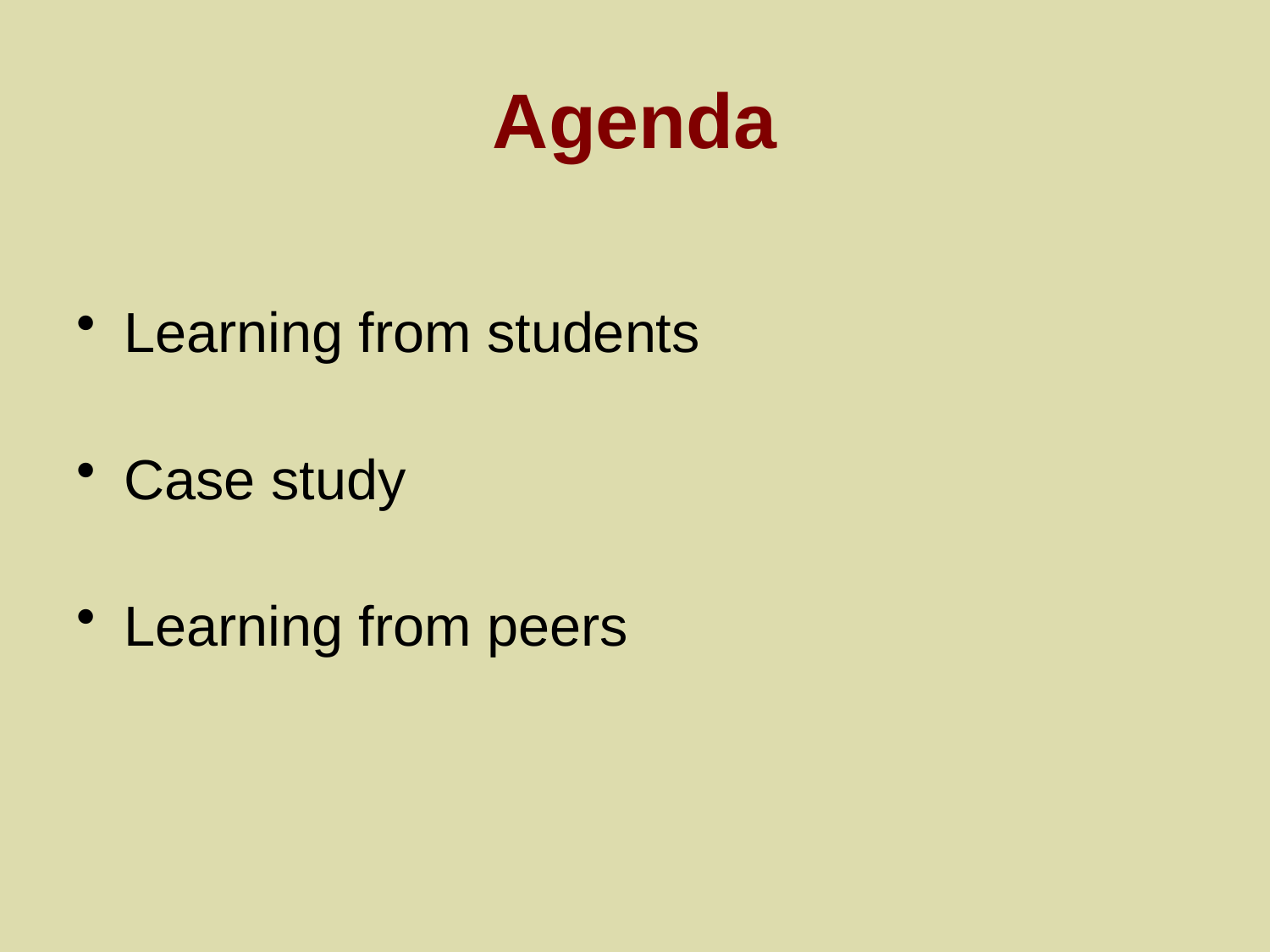

# Agenda
Learning from students
Case study
Learning from peers